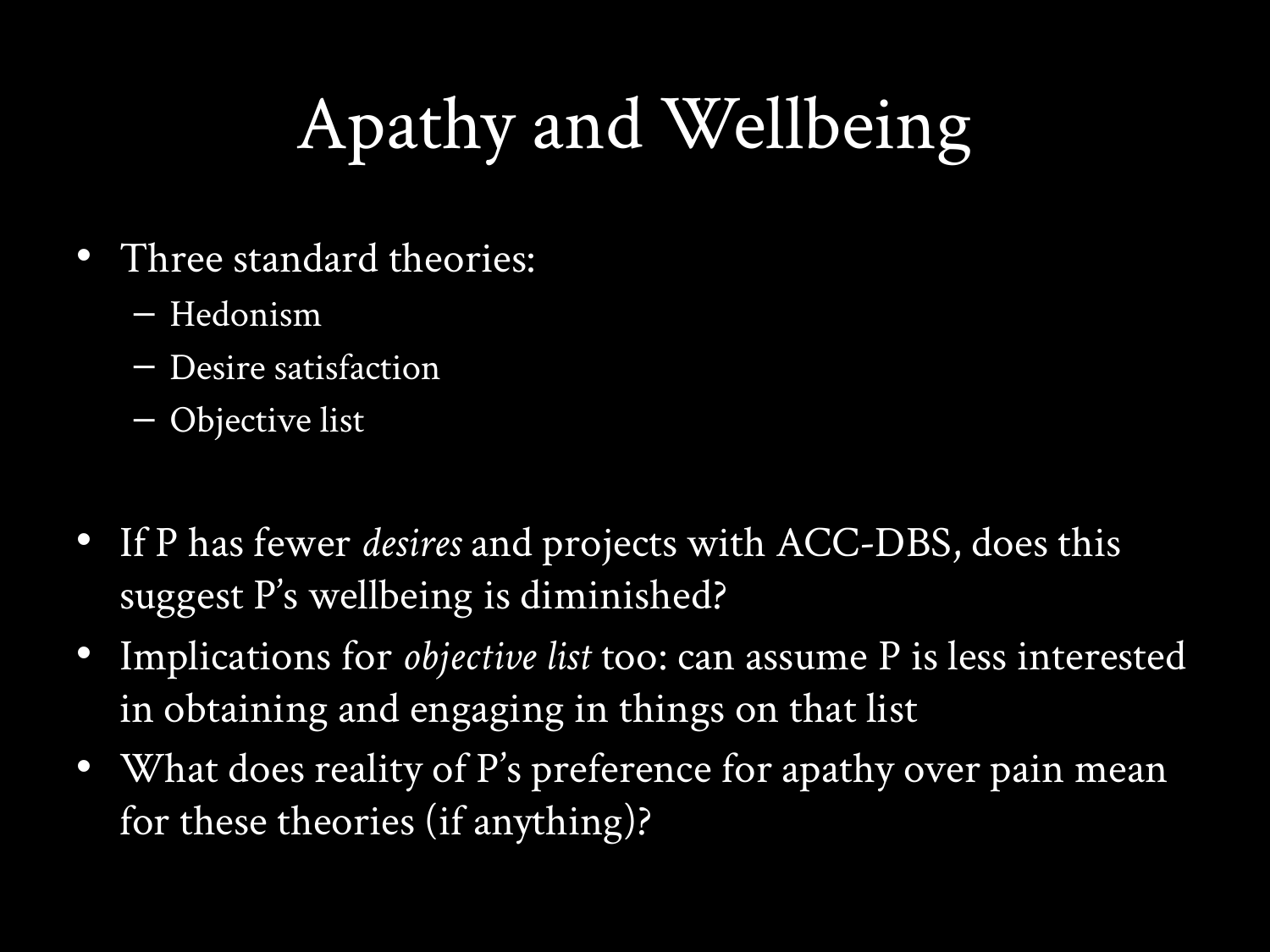

# Apathy and Wellbeing
Three standard theories:
Hedonism
Desire satisfaction
Objective list

If P has fewer desires and projects with ACC-DBS, does this suggest P’s wellbeing is diminished?
Implications for objective list too: can assume P is less interested in obtaining and engaging in things on that list
What does reality of P’s preference for apathy over pain mean for these theories (if anything)?